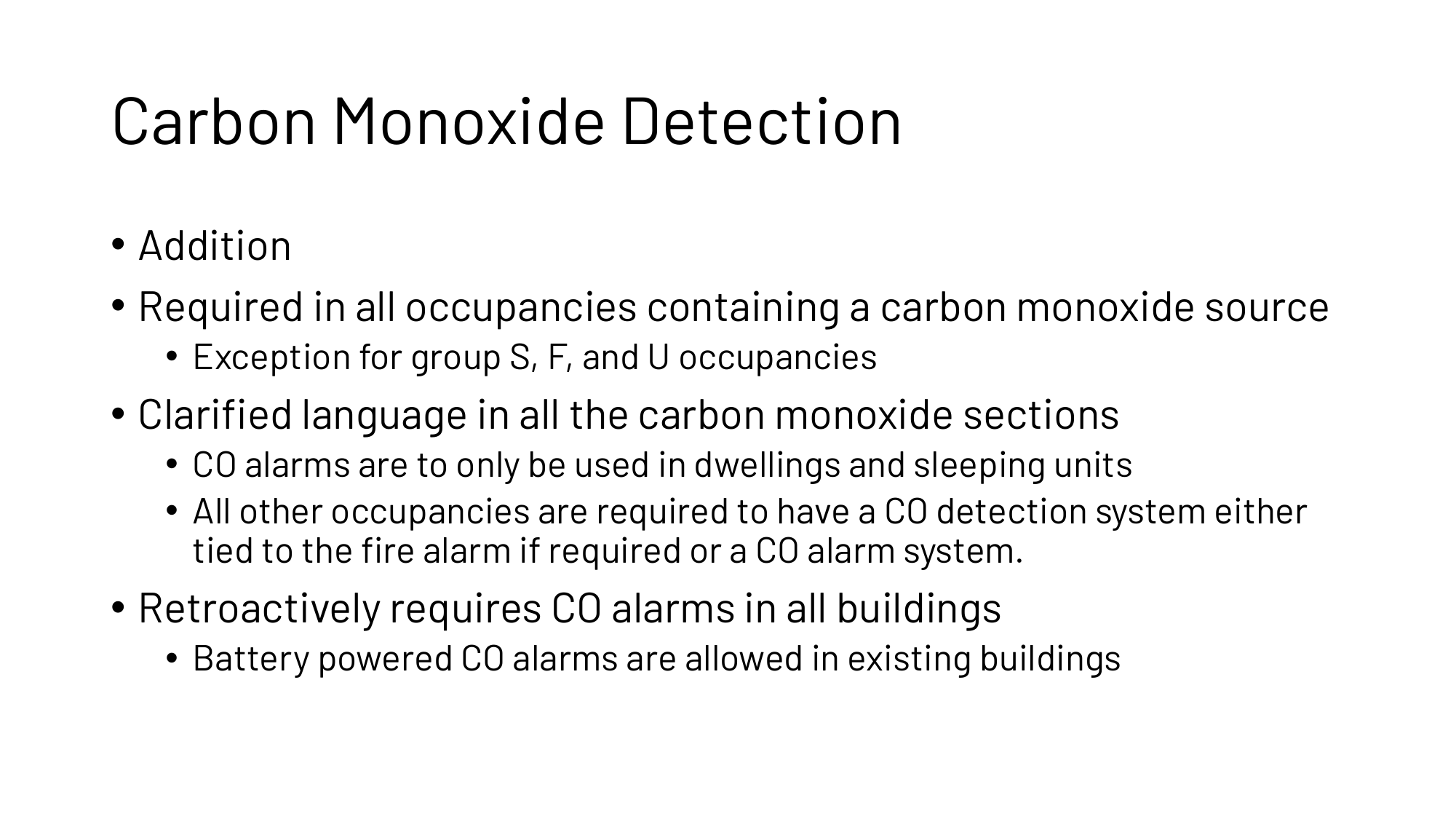

# Carbon Monoxide Detection
Addition
Required in all occupancies containing a carbon monoxide source
Exception for group S, F, and U occupancies
Clarified language in all the carbon monoxide sections
CO alarms are to only be used in dwellings and sleeping units
All other occupancies are required to have a CO detection system either tied to the fire alarm if required or a CO alarm system.
Retroactively requires CO alarms in all buildings
Battery powered CO alarms are allowed in existing buildings